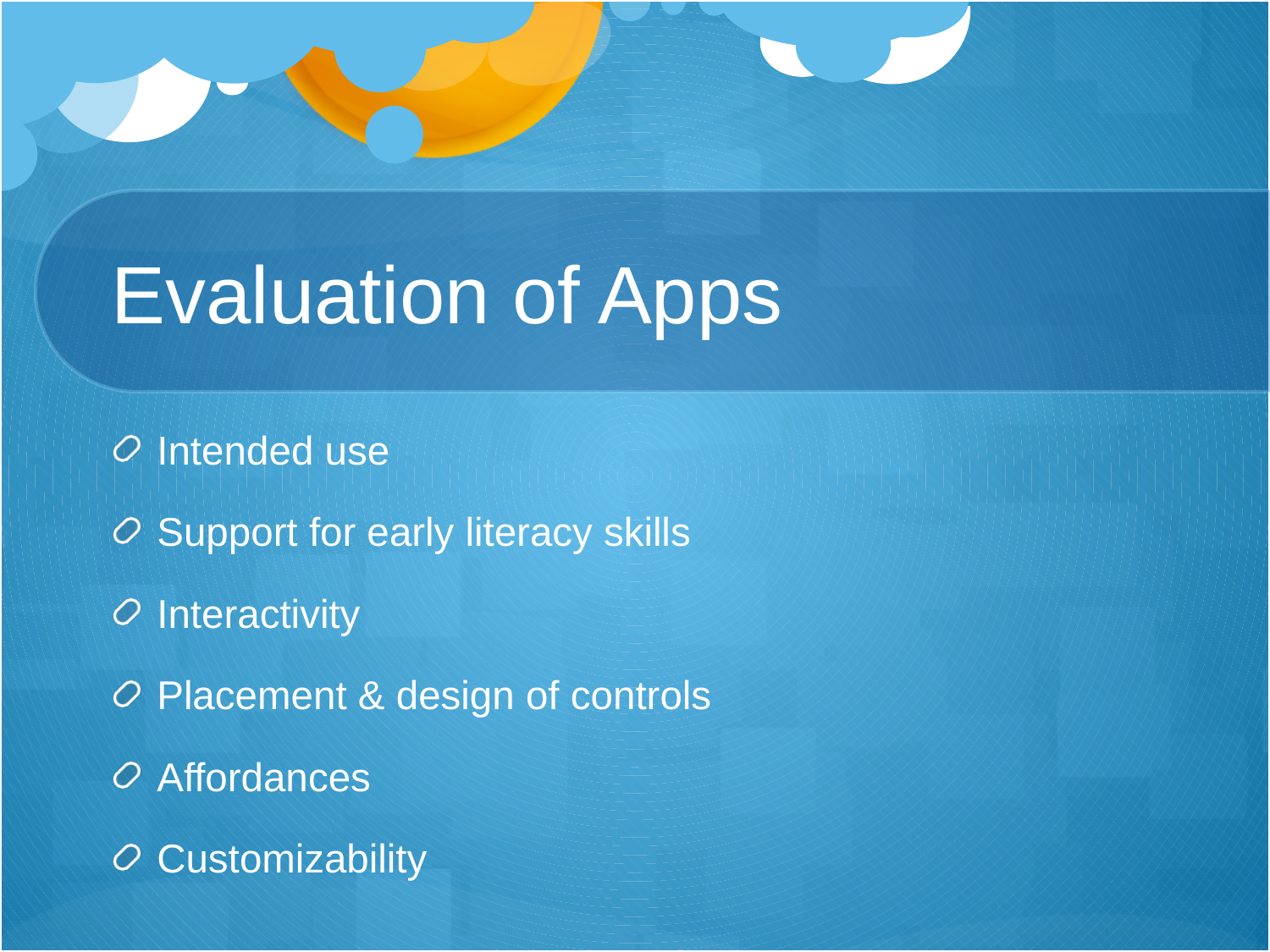

# Evaluation of Apps
Intended use
Support for early literacy skills
Interactivity
Placement & design of controls
Affordances
Customizability